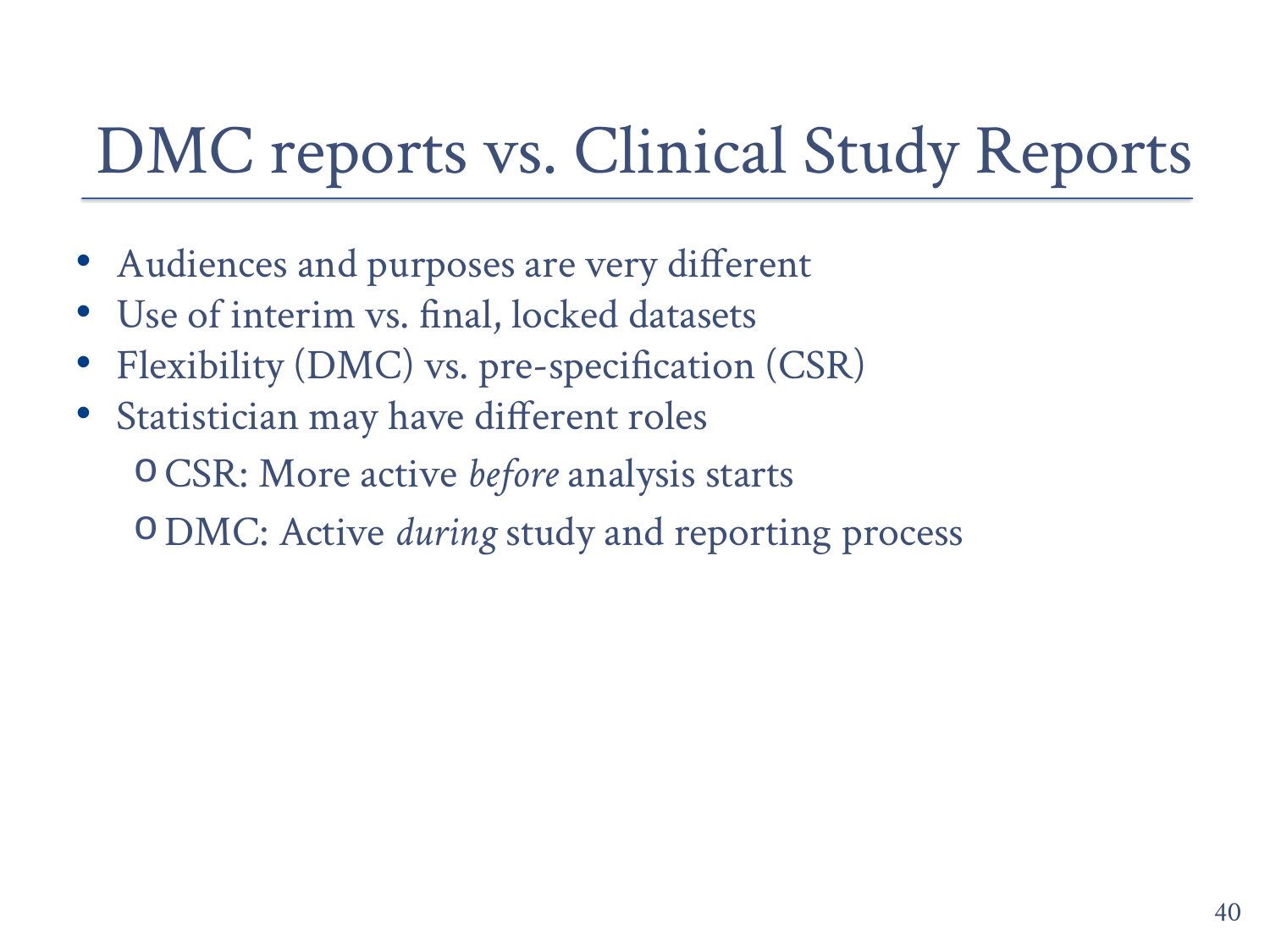

# DMC reports vs. Clinical Study Reports
Audiences and purposes are very different
Use of interim vs. final, locked datasets
Flexibility (DMC) vs. pre-specification (CSR)
Statistician may have different roles
CSR: More active before analysis starts
DMC: Active during study and reporting process
40